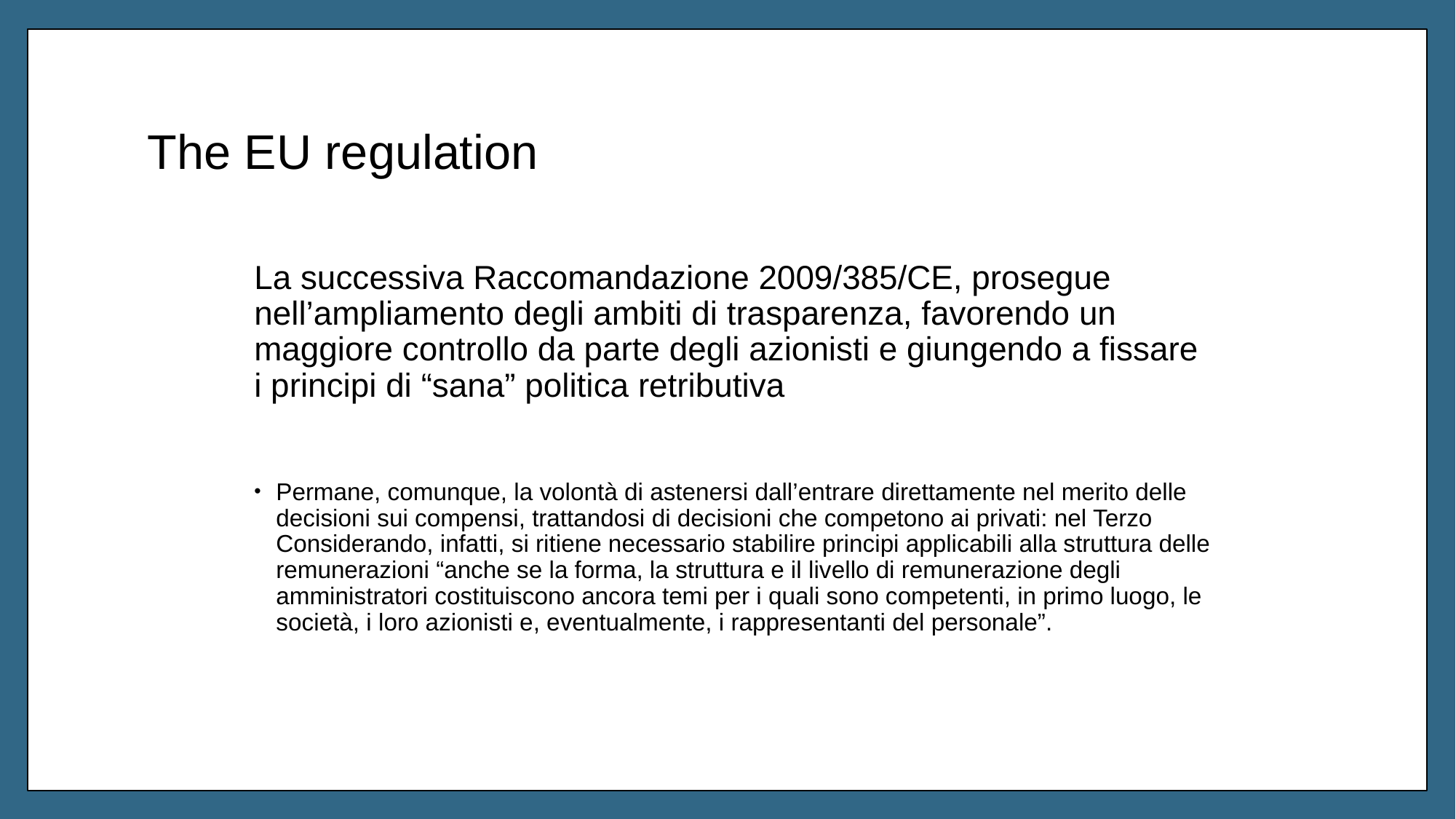

# The EU regulation
La successiva Raccomandazione 2009/385/CE, prosegue nell’ampliamento degli ambiti di trasparenza, favorendo un maggiore controllo da parte degli azionisti e giungendo a fissare i principi di “sana” politica retributiva

Permane, comunque, la volontà di astenersi dall’entrare direttamente nel merito delle decisioni sui compensi, trattandosi di decisioni che competono ai privati: nel Terzo Considerando, infatti, si ritiene necessario stabilire principi applicabili alla struttura delle remunerazioni “anche se la forma, la struttura e il livello di remunerazione degli amministratori costituiscono ancora temi per i quali sono competenti, in primo luogo, le società, i loro azionisti e, eventualmente, i rappresentanti del personale”.